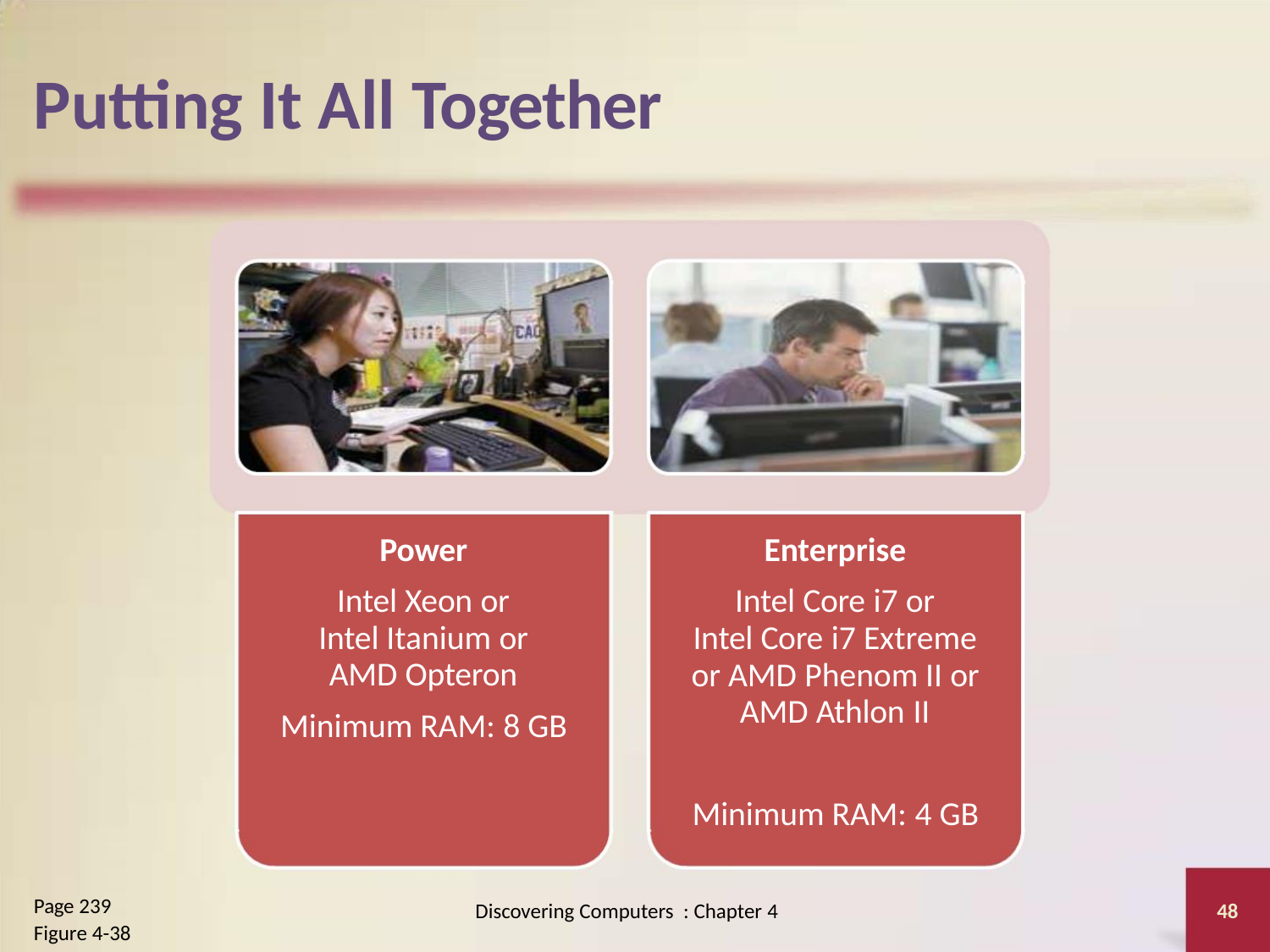

Putting It All Together
Power
Enterprise
Intel Xeon or
Intel Itanium or
AMD Opteron
Intel Core i7 or
Intel Core i7 Extreme
or AMD Phenom II or
AMD Athlon II
Minimum RAM: 8 GB
Minimum RAM: 4 GB
Page 239
Figure 4-38
Discovering Computers  : Chapter 4
48